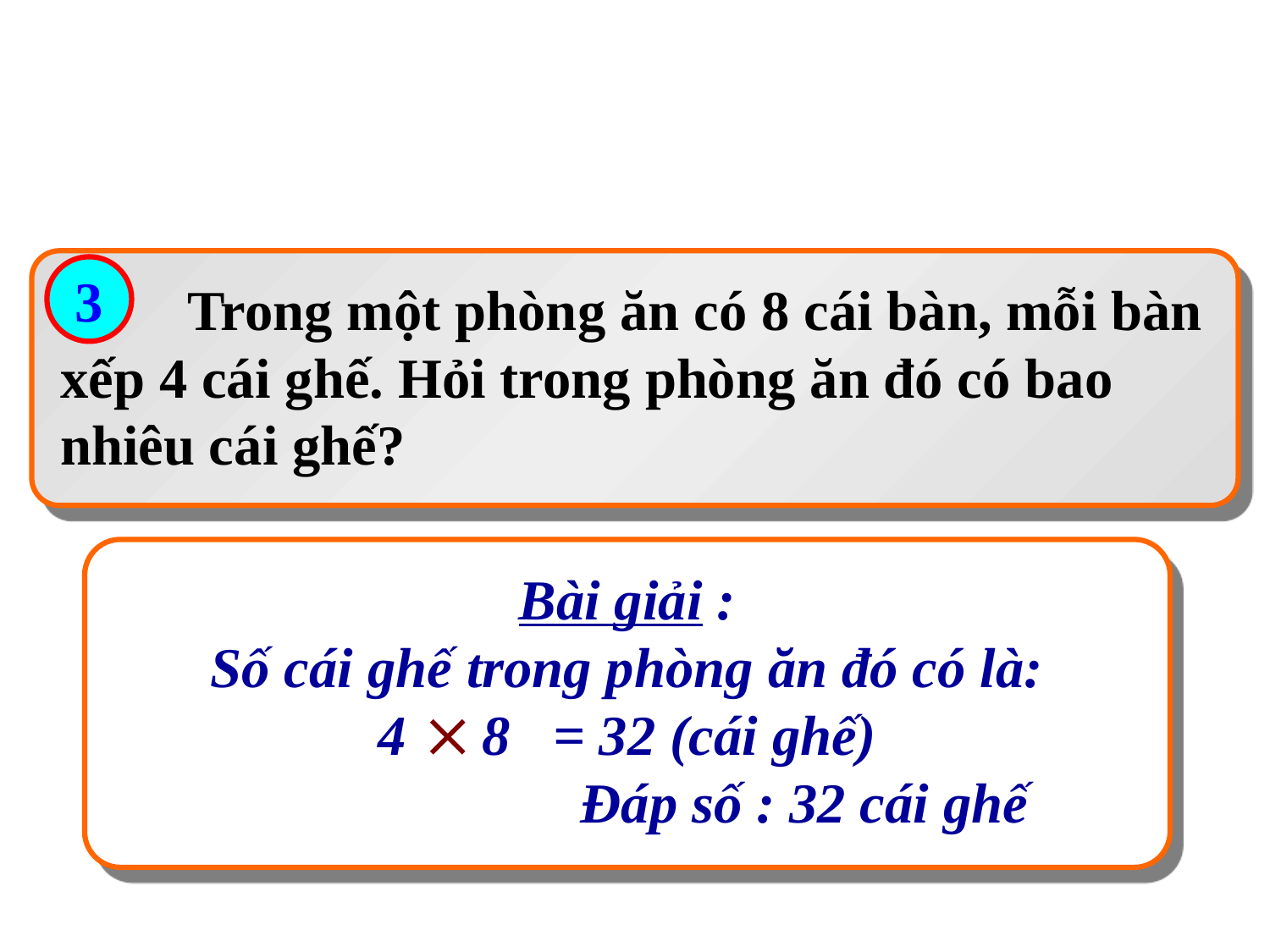

3
            Trong một phòng ăn có 8 cái bàn, mỗi bàn xếp 4 cái ghế. Hỏi trong phòng ăn đó có bao nhiêu cái ghế?

Bài giải :
Số cái ghế trong phòng ăn đó có là:
    8   = 32 (cái ghế)
                          Đáp số : 32 cái ghế

×